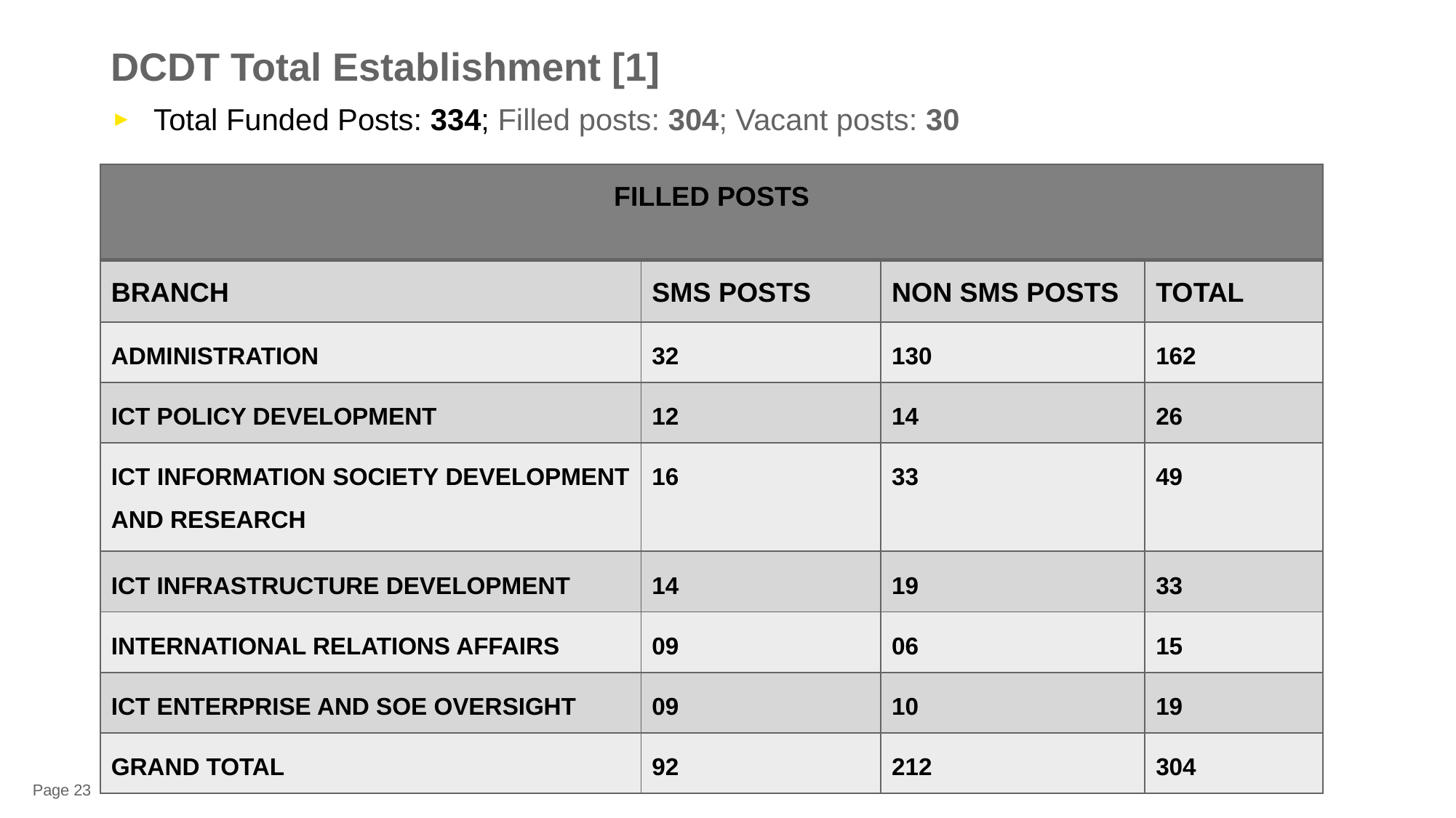

# DCDT Total Establishment [1]
Total Funded Posts: 334; Filled posts: 304; Vacant posts: 30

| FILLED POSTS |  |  |  |
| --- | --- | --- | --- |
| BRANCH | SMS POSTS | NON SMS POSTS | TOTAL |
| ADMINISTRATION | 32 | 130 | 162 |
| ICT POLICY DEVELOPMENT | 12 | 14 | 26 |
| ICT INFORMATION SOCIETY DEVELOPMENT AND RESEARCH | 16 | 33 | 49 |
| ICT INFRASTRUCTURE DEVELOPMENT | 14 | 19 | 33 |
| INTERNATIONAL RELATIONS AFFAIRS | 09 | 06 | 15 |
| ICT ENTERPRISE AND SOE OVERSIGHT | 09 | 10 | 19 |
| GRAND TOTAL | 92 | 212 | 304 |